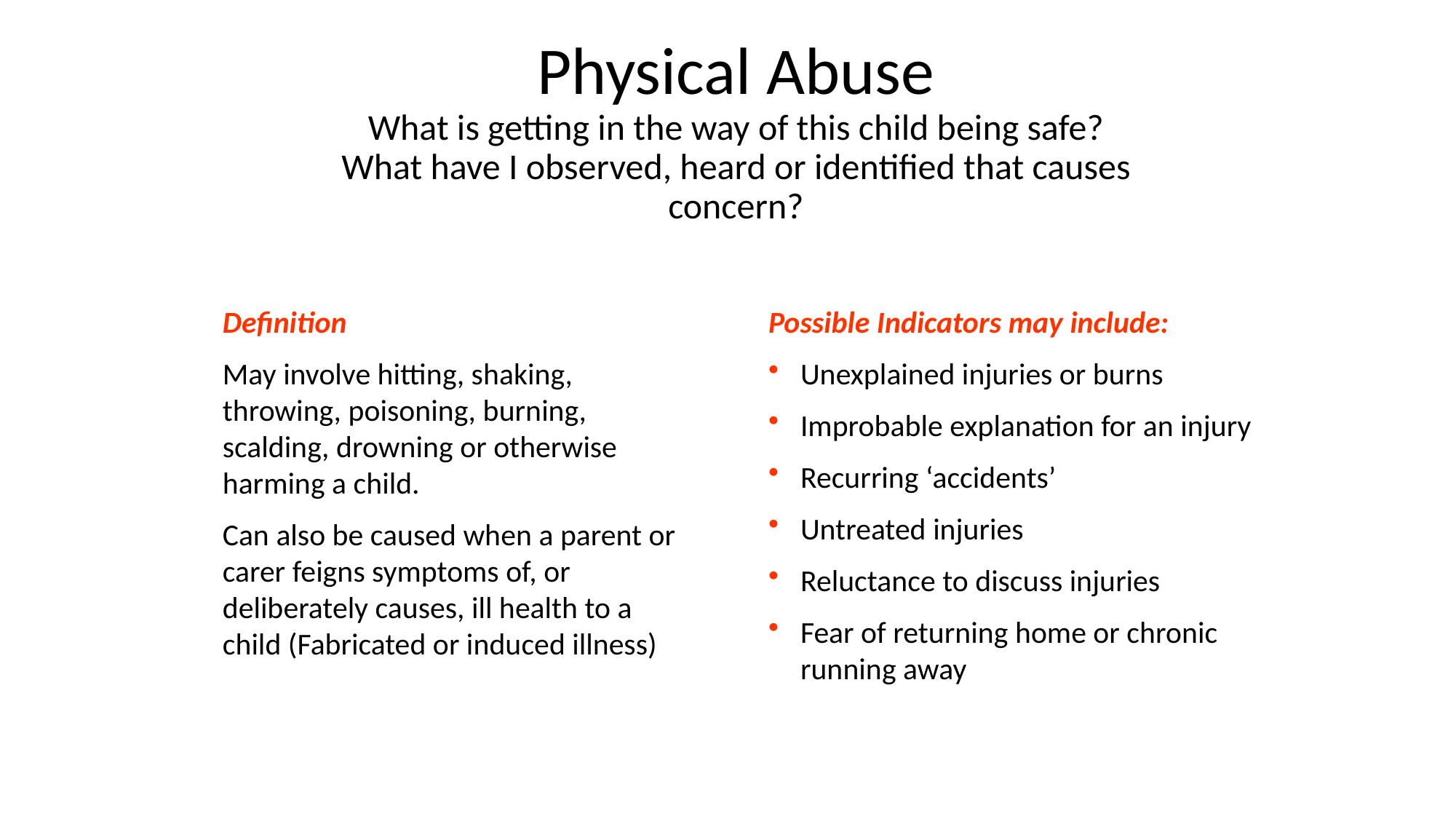

# Physical Abuse What is getting in the way of this child being safe? What have I observed, heard or identified that causes concern?
Definition
May involve hitting, shaking, throwing, poisoning, burning, scalding, drowning or otherwise harming a child.
Can also be caused when a parent or carer feigns symptoms of, or deliberately causes, ill health to a child (Fabricated or induced illness)
Possible Indicators may include:
Unexplained injuries or burns
Improbable explanation for an injury
Recurring ‘accidents’
Untreated injuries
Reluctance to discuss injuries
Fear of returning home or chronic running away